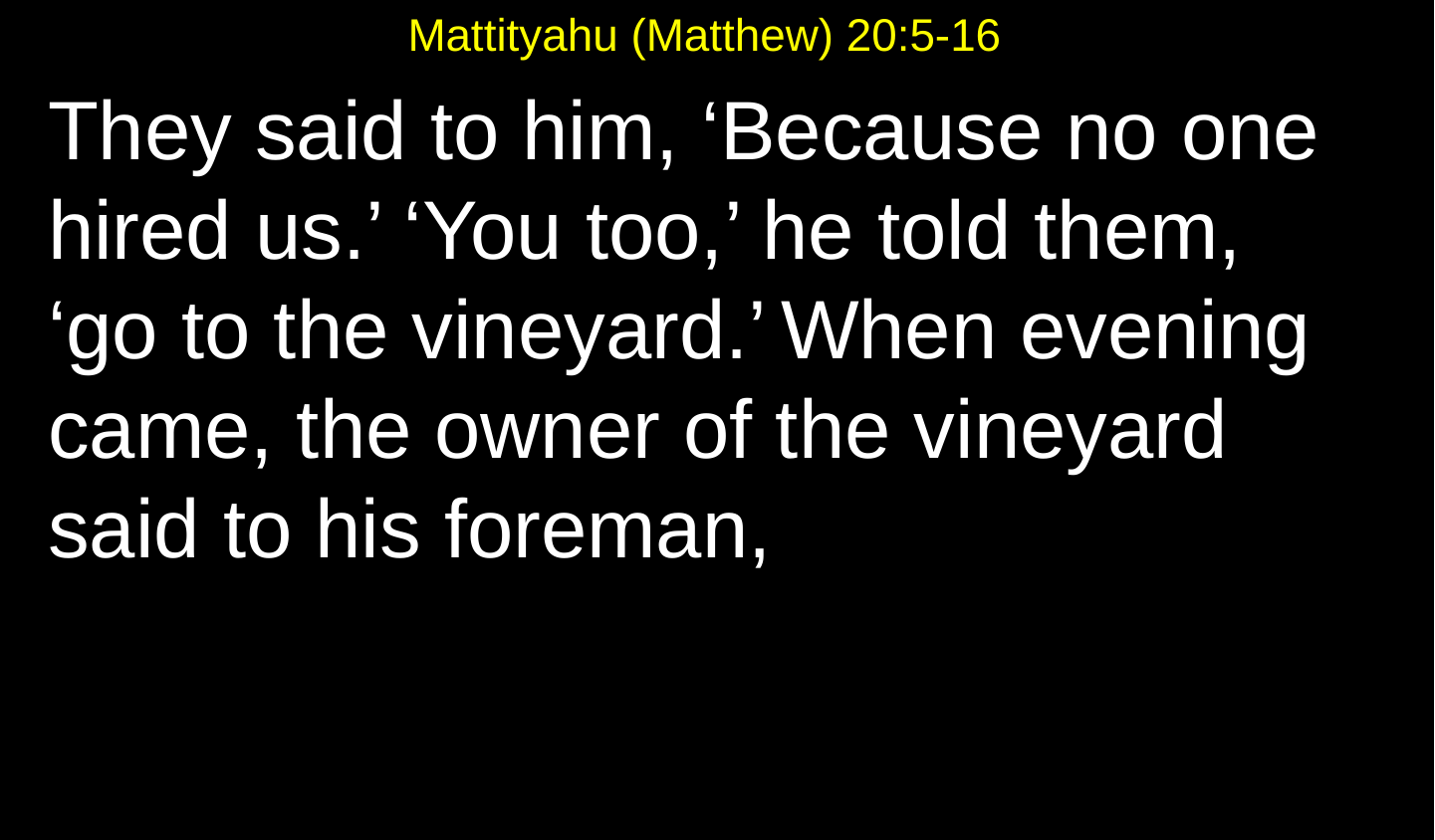

Mattityahu (Matthew) 20:5-16
They said to him, ‘Because no one hired us.’ ‘You too,’ he told them, ‘go to the vineyard.’ When evening came, the owner of the vineyard said to his foreman,